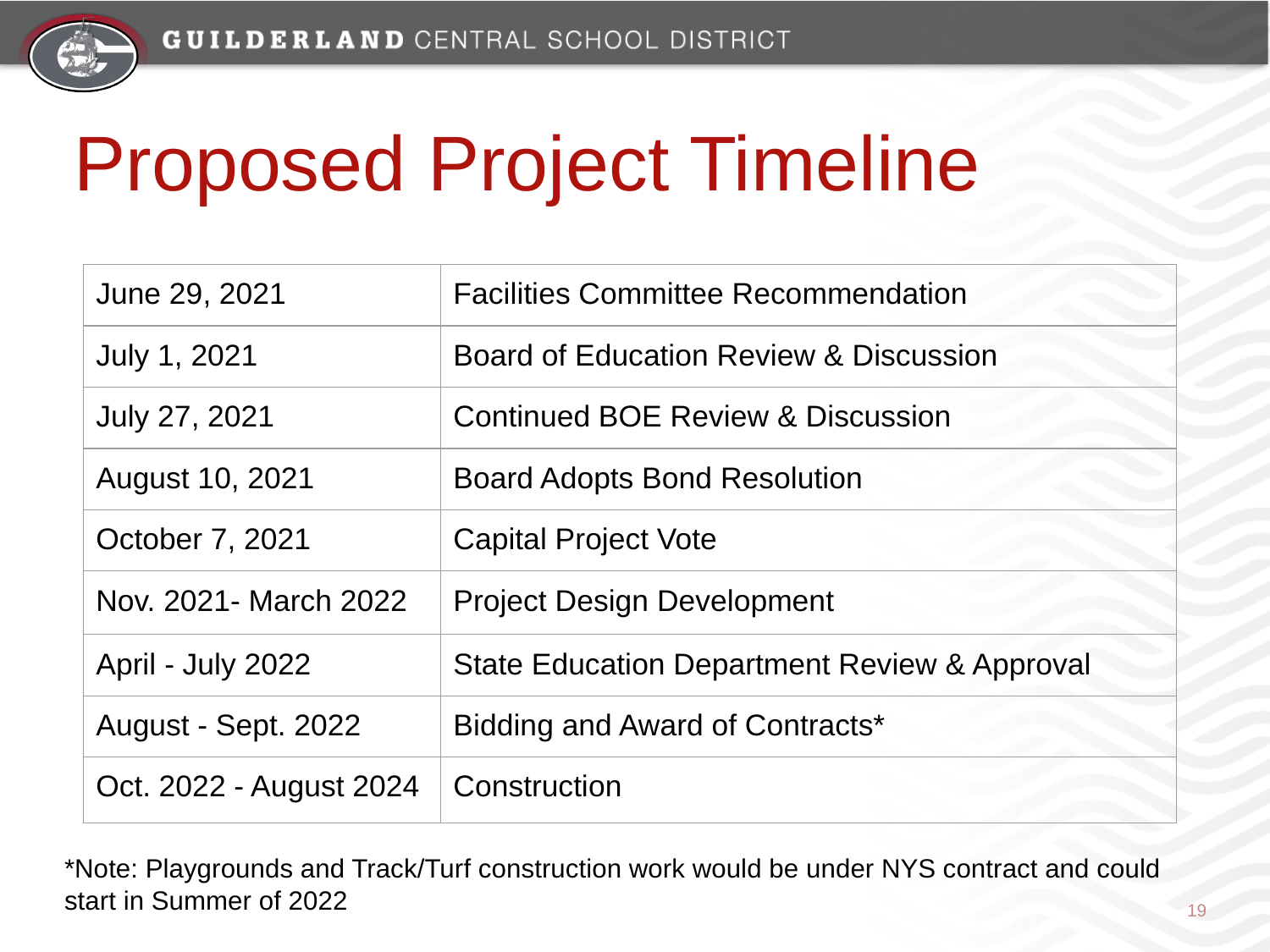

# Proposed Project Timeline
| June 29, 2021 | Facilities Committee Recommendation |
| --- | --- |
| July 1, 2021 | Board of Education Review & Discussion |
| July 27, 2021 | Continued BOE Review & Discussion |
| August 10, 2021 | Board Adopts Bond Resolution |
| October 7, 2021 | Capital Project Vote |
| Nov. 2021- March 2022 | Project Design Development |
| April - July 2022 | State Education Department Review & Approval |
| August - Sept. 2022 | Bidding and Award of Contracts\* |
| Oct. 2022 - August 2024 | Construction |
*Note: Playgrounds and Track/Turf construction work would be under NYS contract and could start in Summer of 2022
19